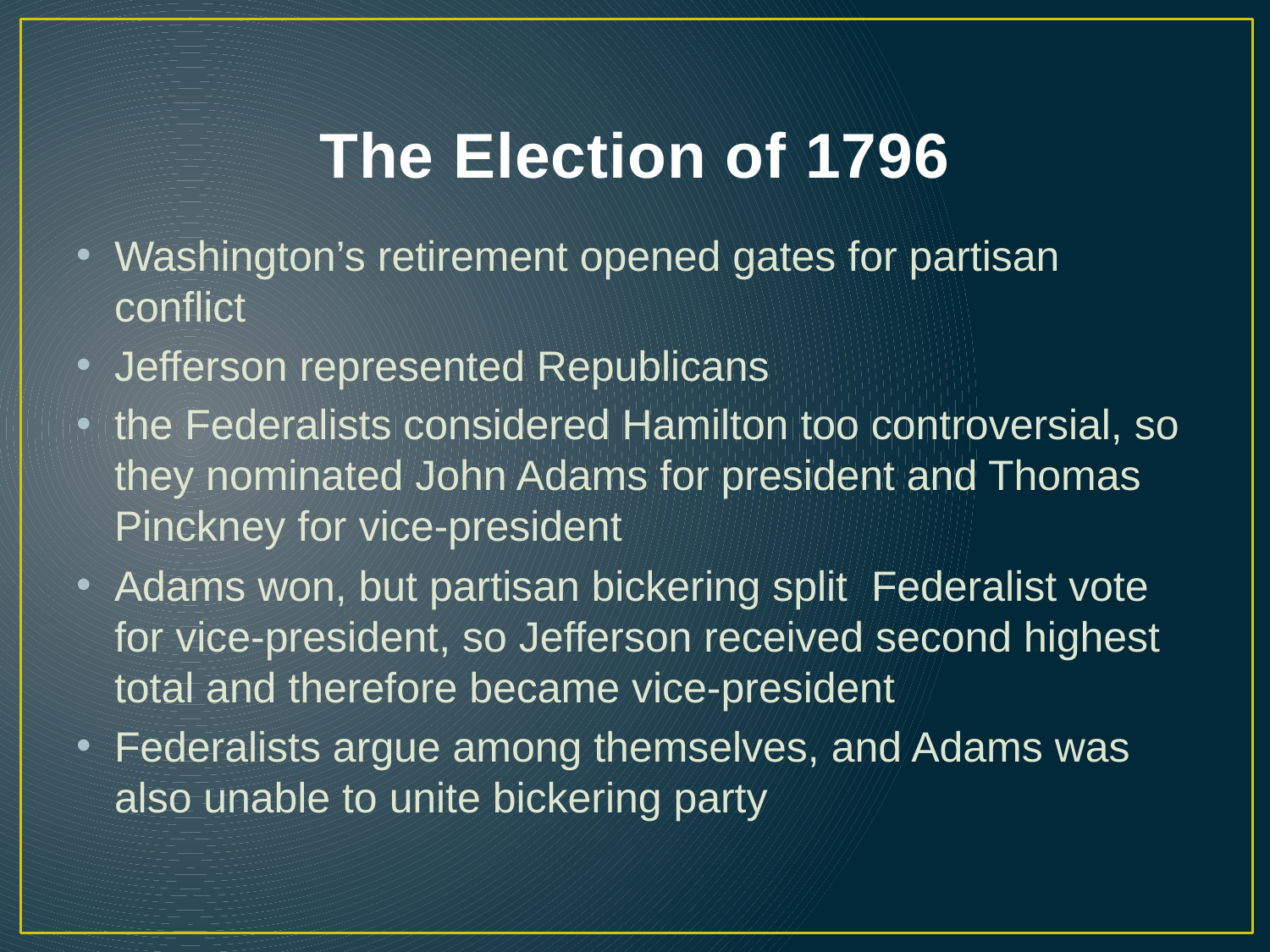

# The Election of 1796
Washington’s retirement opened gates for partisan conflict
Jefferson represented Republicans
the Federalists considered Hamilton too controversial, so they nominated John Adams for president and Thomas Pinckney for vice-president
Adams won, but partisan bickering split  Federalist vote for vice-president, so Jefferson received second highest total and therefore became vice-president
Federalists argue among themselves, and Adams was also unable to unite bickering party